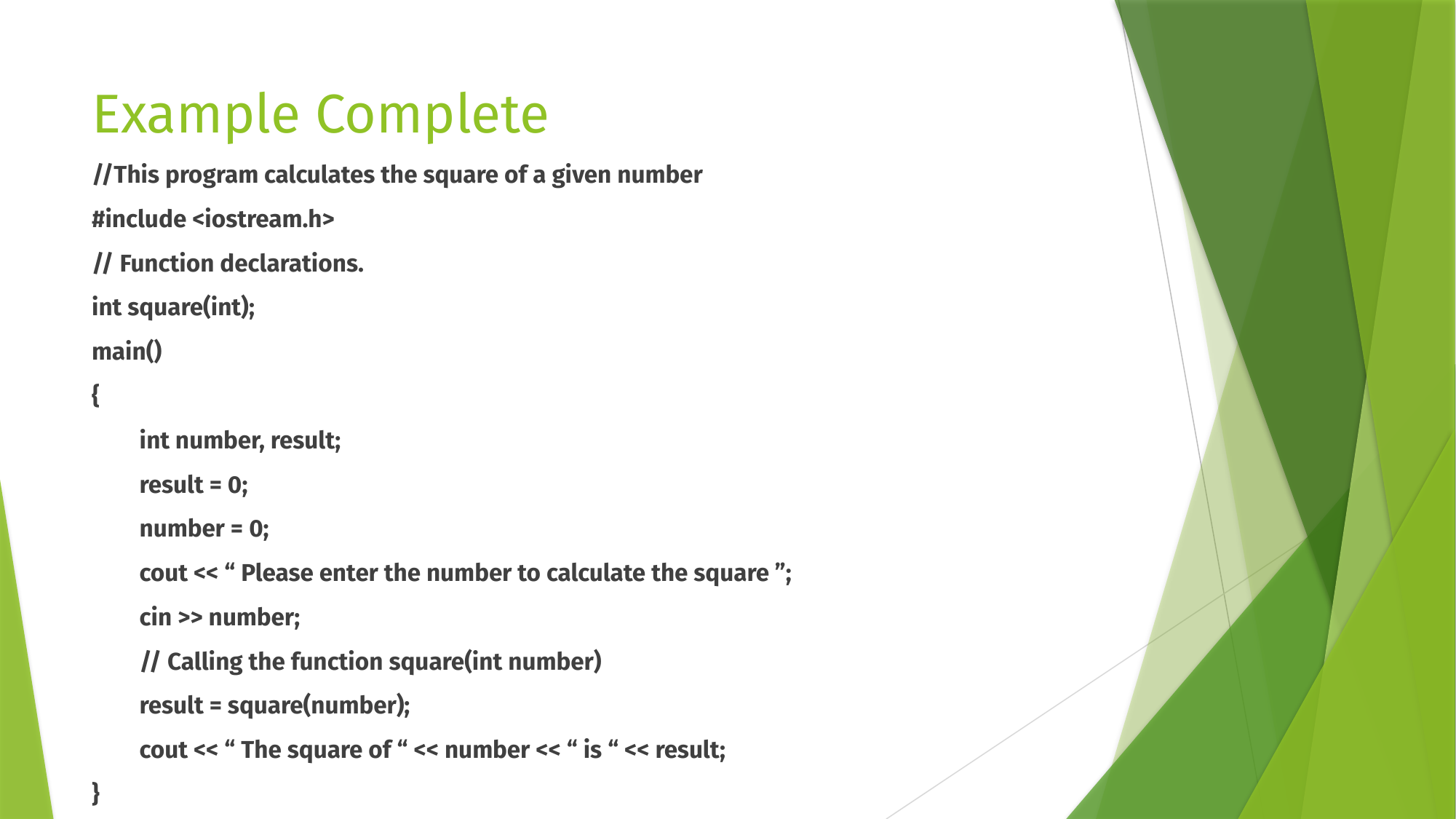

# Example Complete
//This program calculates the square of a given number
#include <iostream.h>
// Function declarations.
int square(int);
main()
{
int number, result;
result = 0;
number = 0;
cout << “ Please enter the number to calculate the square ”;
cin >> number;
// Calling the function square(int number)
result = square(number);
cout << “ The square of “ << number << “ is “ << result;
}